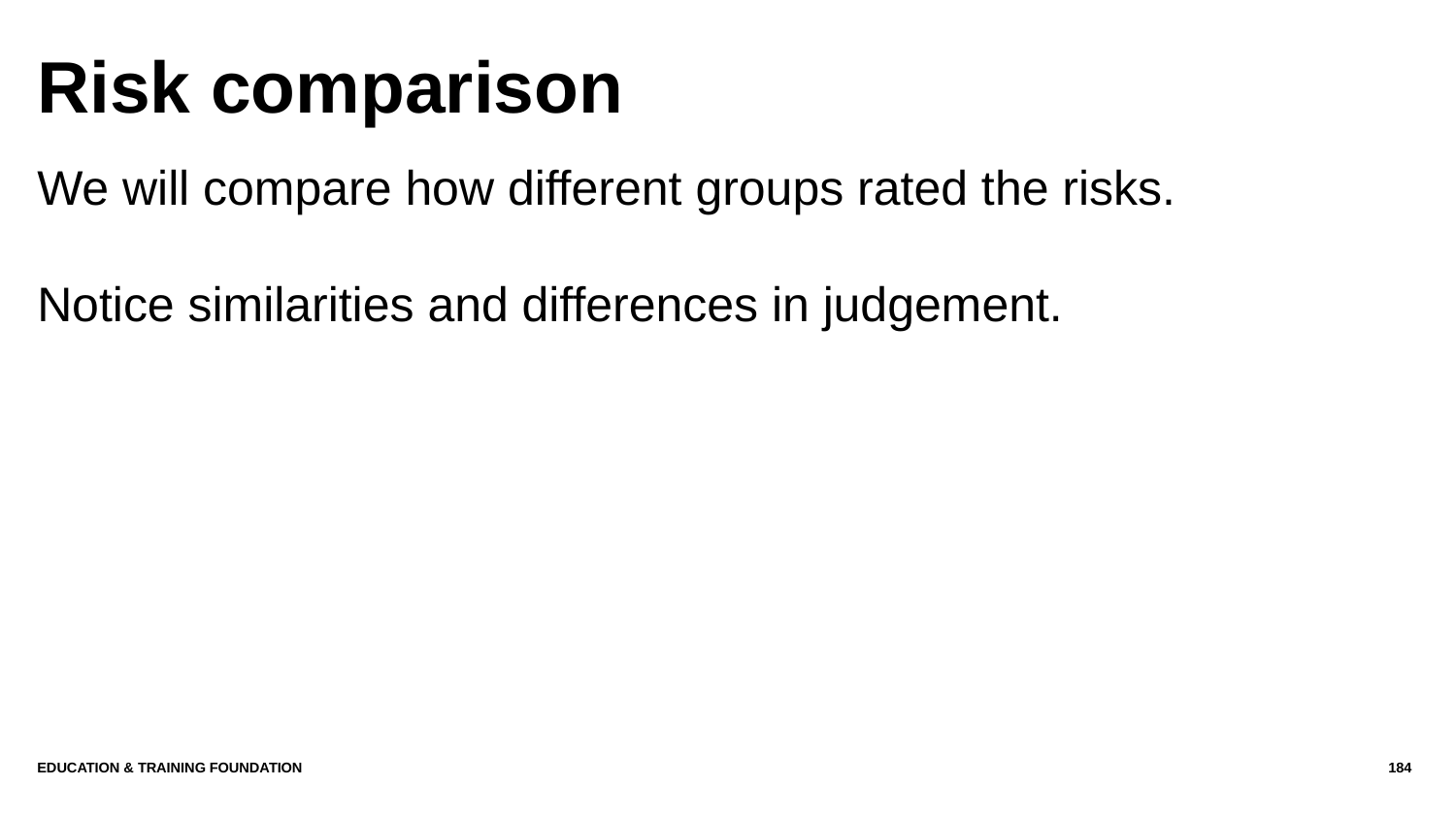

# Risk comparison
We will compare how different groups rated the risks.

Notice similarities and differences in judgement.
Education & Training Foundation
184